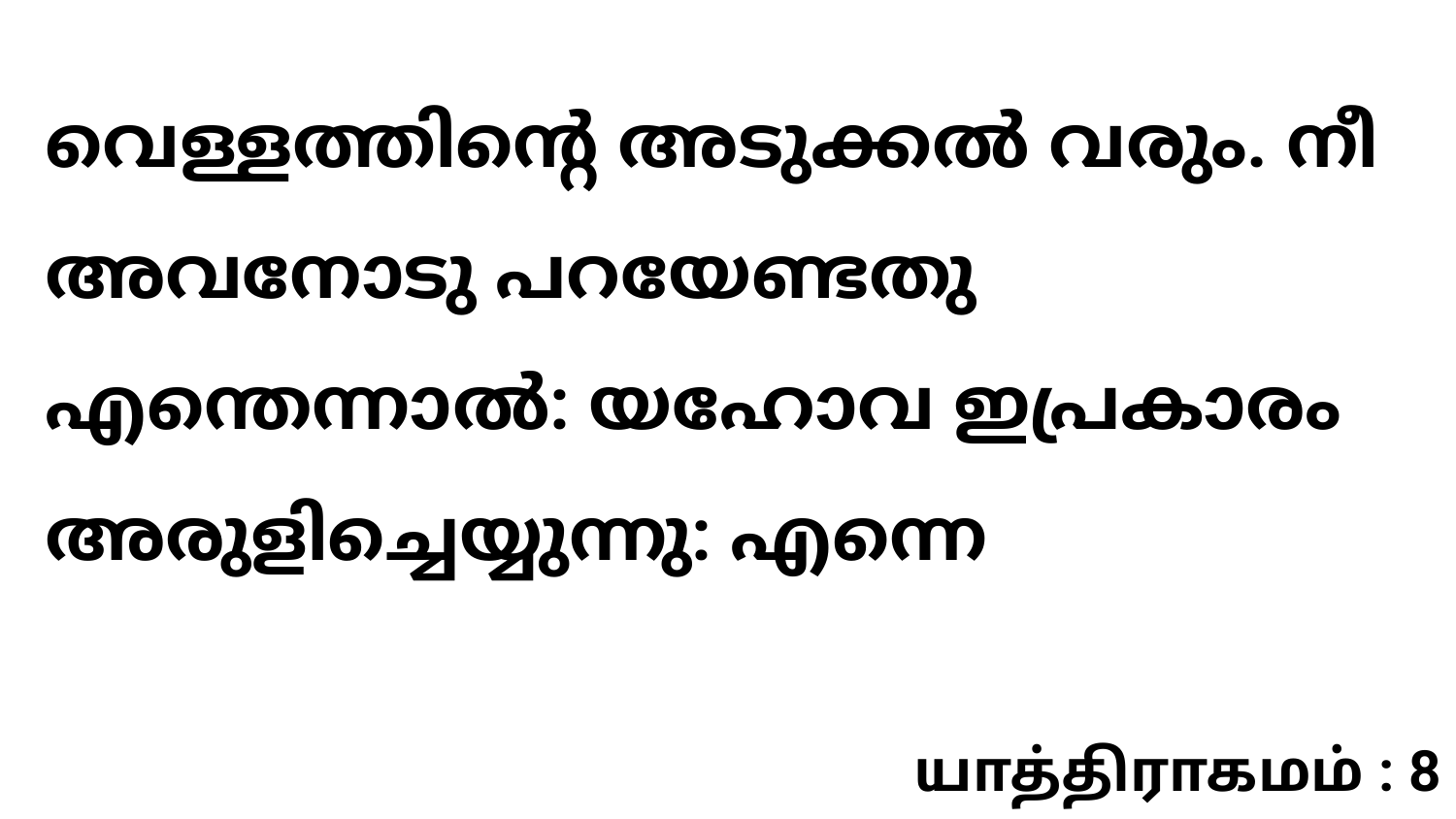

വെള്ളത്തിന്റെ അടുക്കൽ വരും. നീ അവനോടു പറയേണ്ടതു എന്തെന്നാൽ: യഹോവ ഇപ്രകാരം അരുളിച്ചെയ്യുന്നു: എന്നെ
யாத்திராகமம் : 8